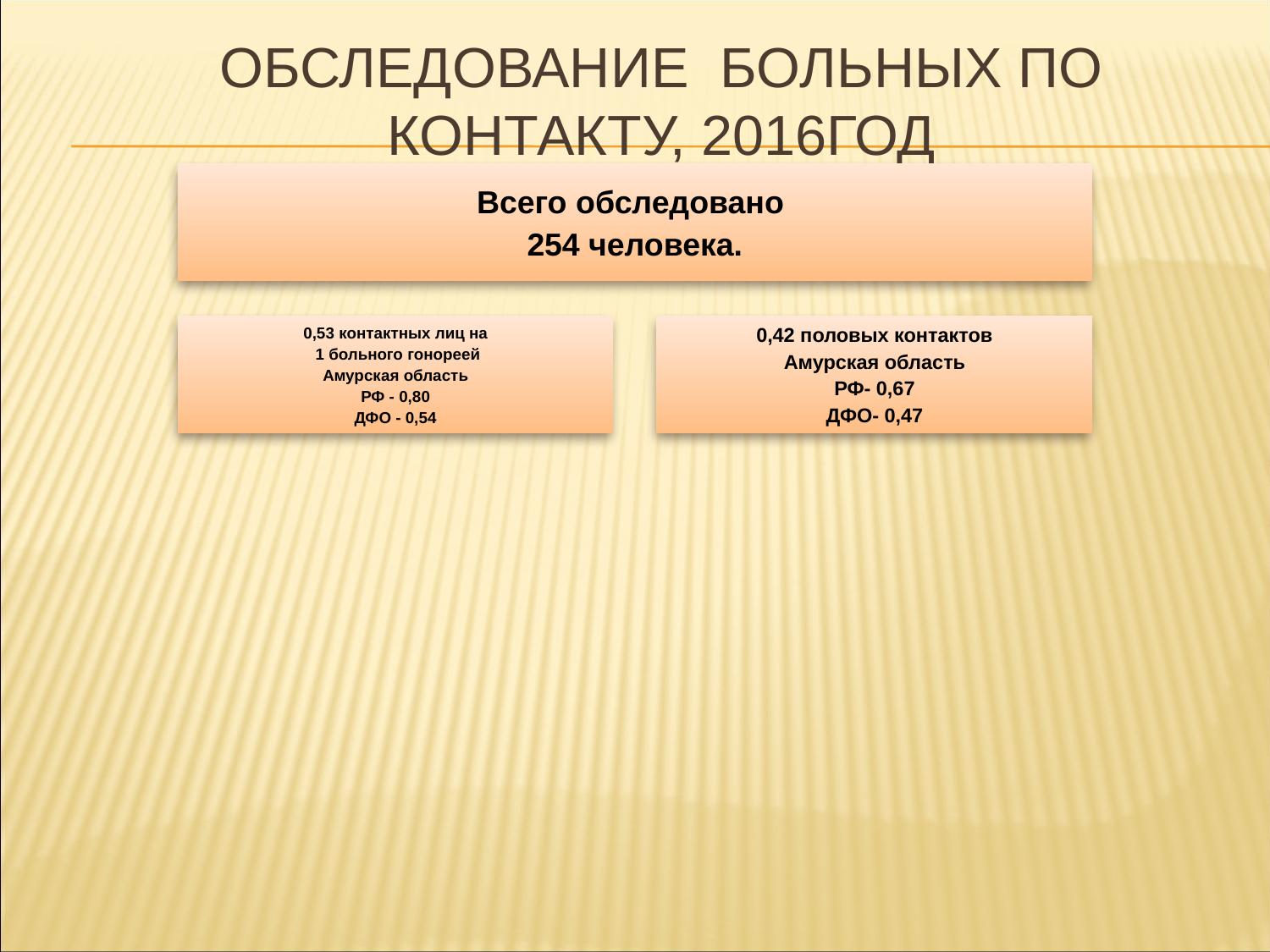

# Обследование  больных по контакту, 2016год
Всего обследовано
254 человека.
0,53 контактных лиц на
 1 больного гонореей
Амурская область
РФ - 0,80
ДФО - 0,54
0,42 половых контактов
Амурская область
РФ- 0,67
ДФО- 0,47